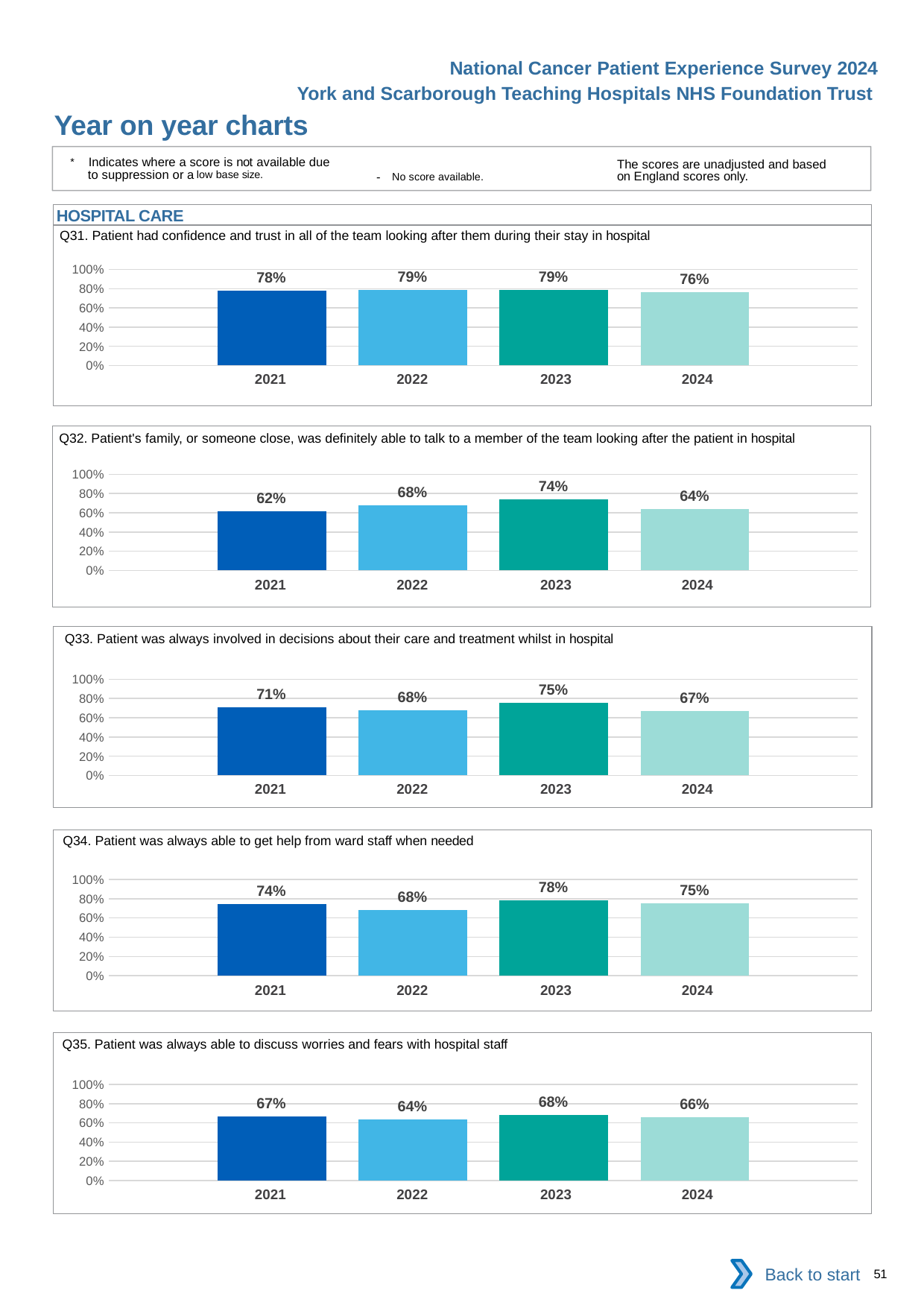

National Cancer Patient Experience Survey 2024
York and Scarborough Teaching Hospitals NHS Foundation Trust
Year on year charts

*  Indicates where a score is not available due to suppression or a low base size.
The scores are unadjusted and based on England scores only.
- No score available.
HOSPITAL CARE
Q31. Patient had confidence and trust in all of the team looking after them during their stay in hospital

### Chart

| Category | 2021 | 2022 | 2023 | 2024 |
|---|---|---|---|---|
| Category 1 | 0.7788462 | 0.7871287 | 0.7861635 | 0.7647059 |
| 2021 | 2022 | 2023 | 2024 |
| --- | --- | --- | --- |
Q32. Patient's family, or someone close, was definitely able to talk to a member of the team looking after the patient in hospital

### Chart

| Category | 2021 | 2022 | 2023 | 2024 |
|---|---|---|---|---|
| Category 1 | 0.6196319 | 0.6754967 | 0.7380952 | 0.6428571 |
| 2021 | 2022 | 2023 | 2024 |
| --- | --- | --- | --- |
Q33. Patient was always involved in decisions about their care and treatment whilst in hospital

### Chart

| Category | 2021 | 2022 | 2023 | 2024 |
|---|---|---|---|---|
| Category 1 | 0.7101449 | 0.6751269 | 0.7515924 | 0.6666667 |
| 2021 | 2022 | 2023 | 2024 |
| --- | --- | --- | --- |
Q34. Patient was always able to get help from ward staff when needed

### Chart

| Category | 2021 | 2022 | 2023 | 2024 |
|---|---|---|---|---|
| Category 1 | 0.7412935 | 0.680203 | 0.7828947 | 0.753012 |
| 2021 | 2022 | 2023 | 2024 |
| --- | --- | --- | --- |
Q35. Patient was always able to discuss worries and fears with hospital staff

### Chart

| Category | 2021 | 2022 | 2023 | 2024 |
|---|---|---|---|---|
| Category 1 | 0.6701031 | 0.6382979 | 0.683871 | 0.6602564 |
| 2021 | 2022 | 2023 | 2024 |
| --- | --- | --- | --- |
Back to start

51